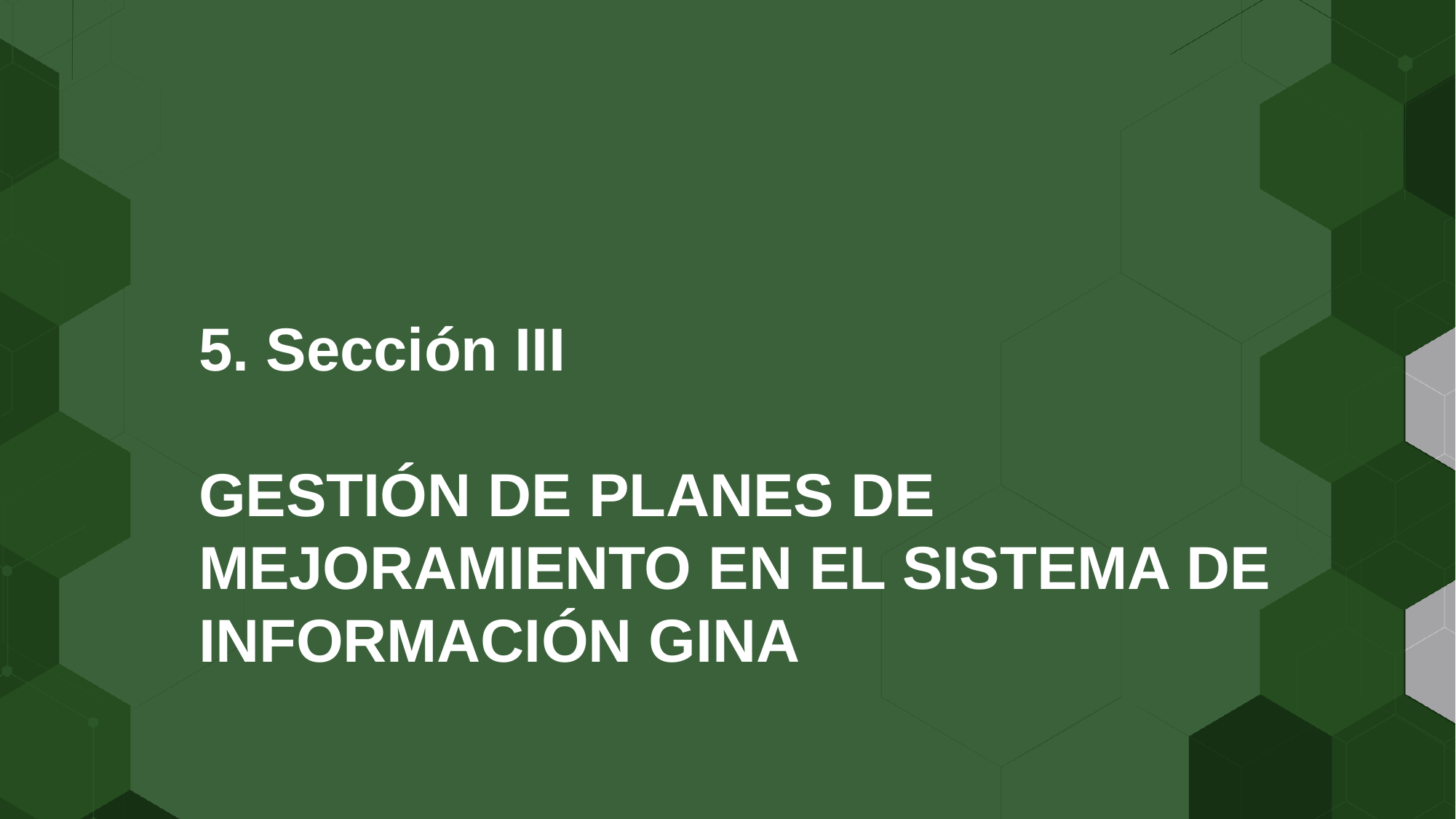

5. Sección III

GESTIÓN DE PLANES DE MEJORAMIENTO EN EL SISTEMA DE INFORMACIÓN GINA